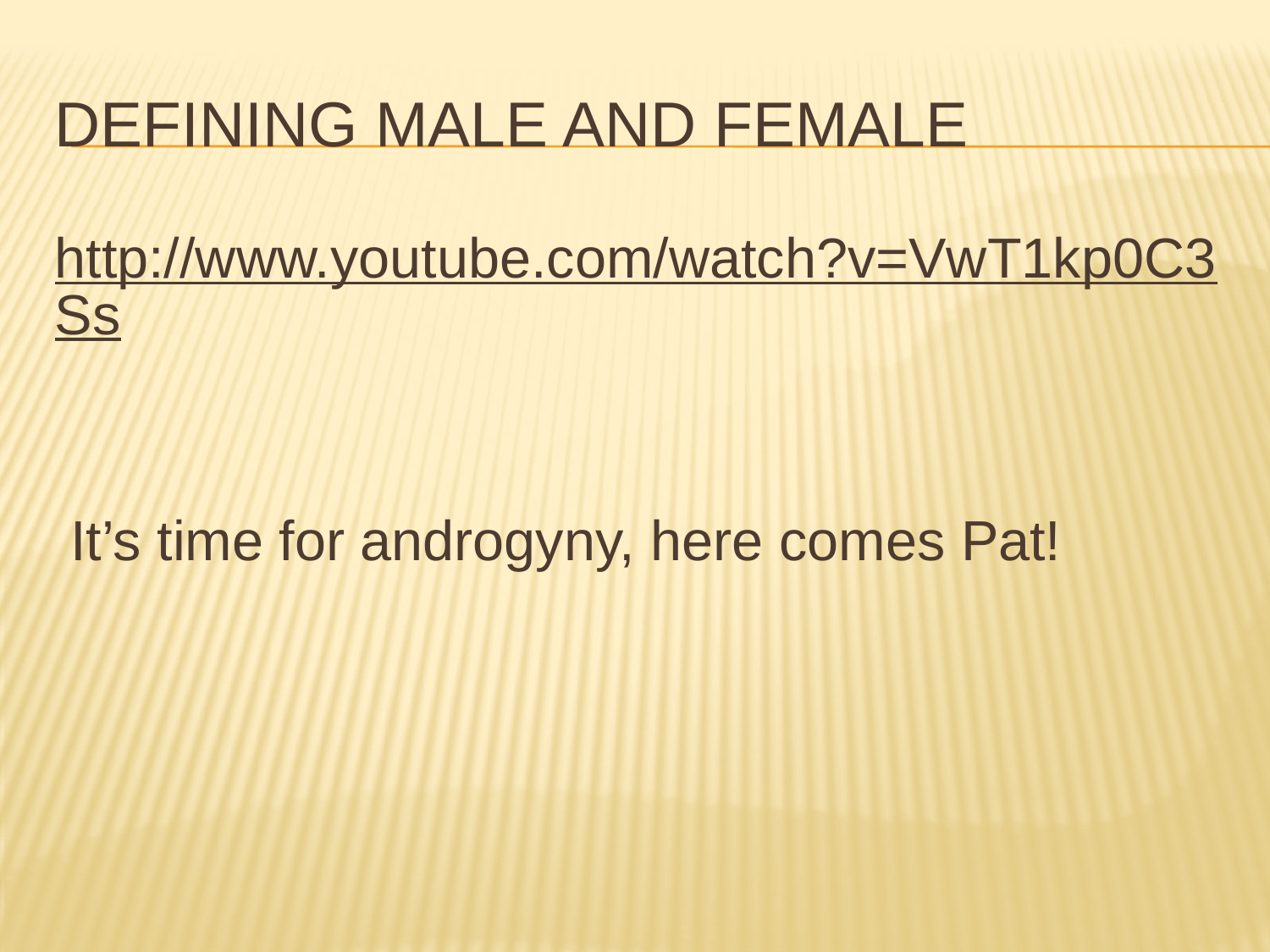

# Defining male and female
http://www.youtube.com/watch?v=VwT1kp0C3Ss

 It’s time for androgyny, here comes Pat!